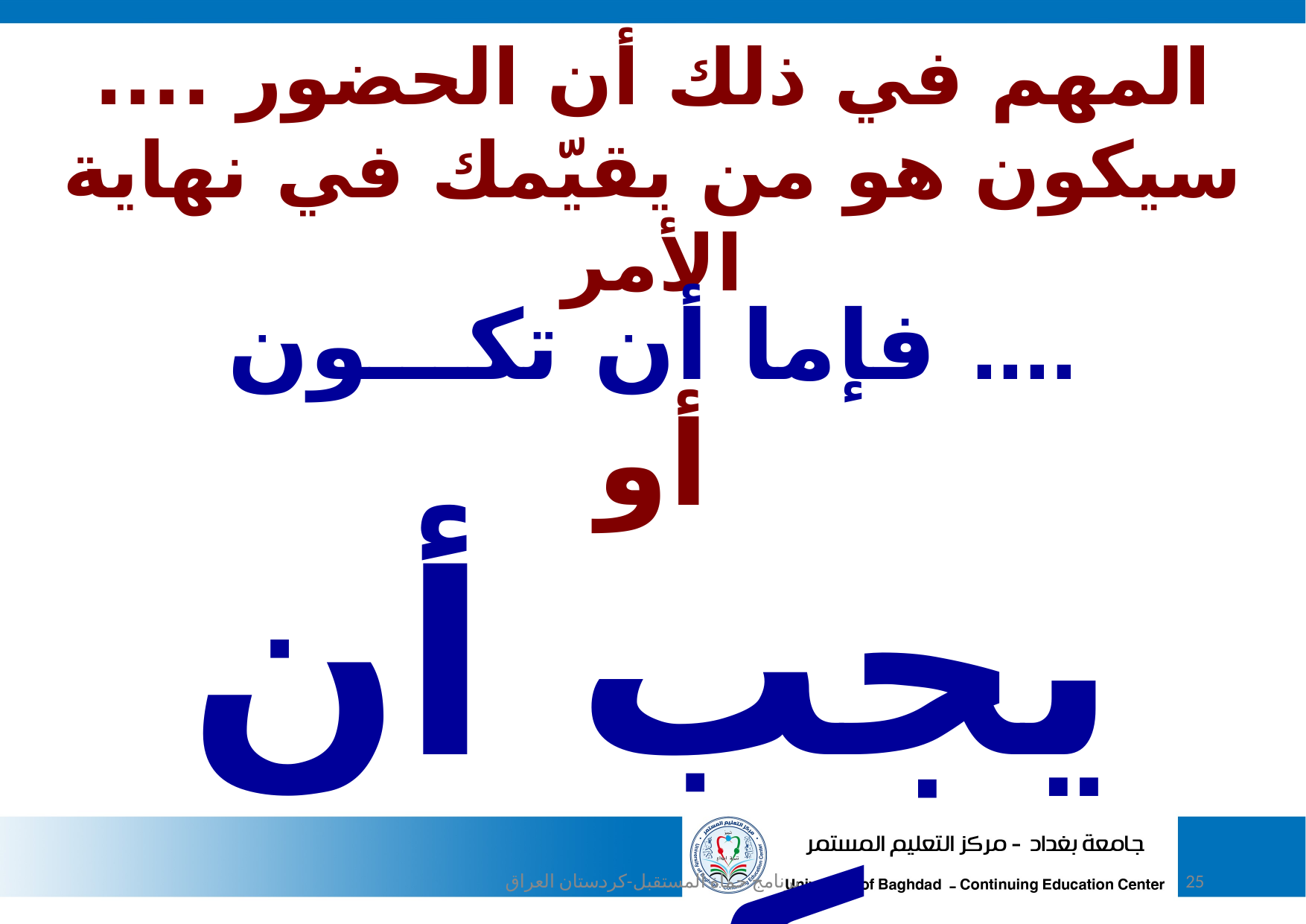

المهم في ذلك أن الحضور .... سيكون هو من يقيّمك في نهاية الأمر
فإما أن تكـــون ....
أو
يجب أن تكون
برنامج حماة المستقبل-كردستان العراق
25